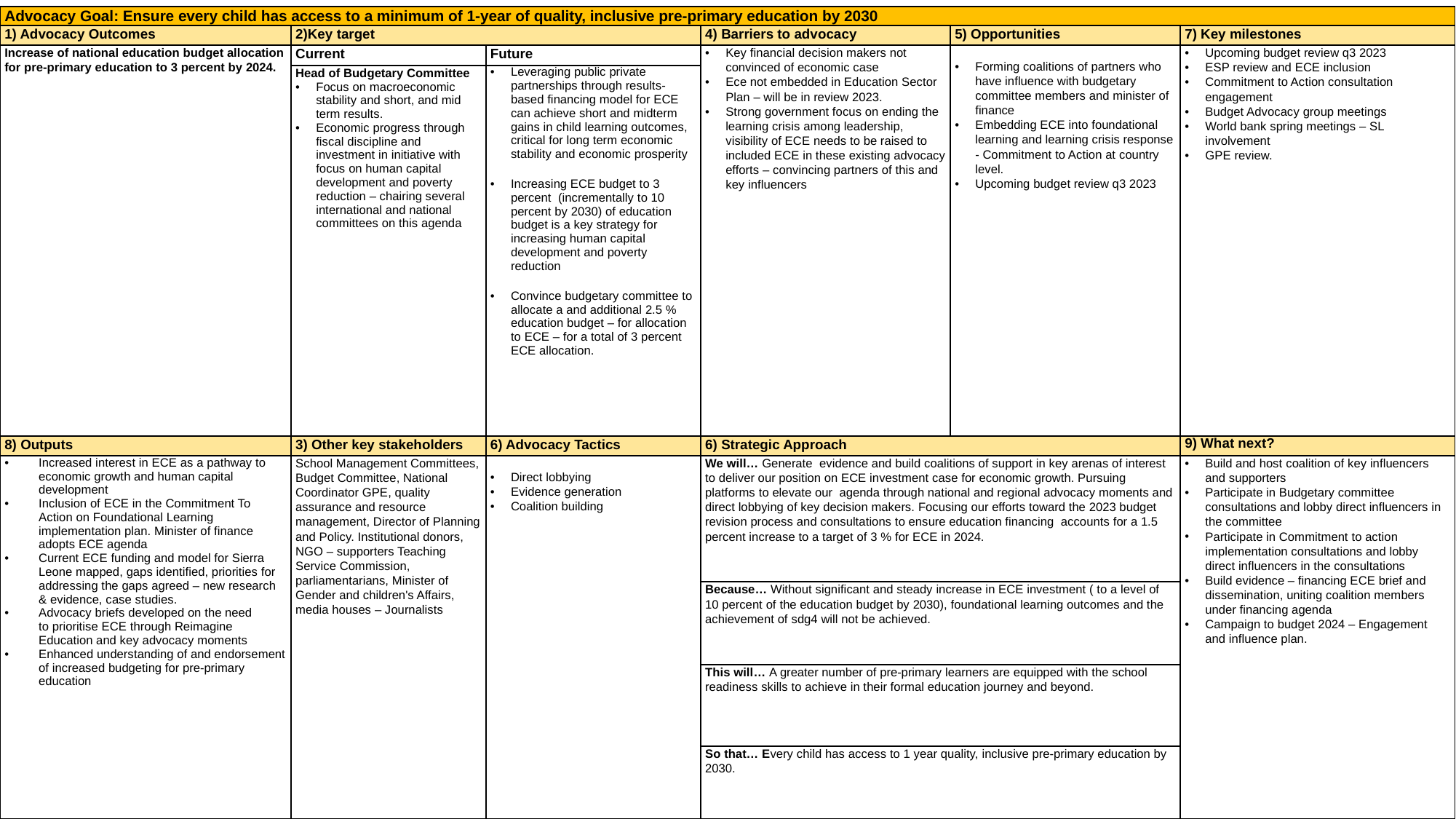

| Advocacy Goal: Ensure every child has access to a minimum of 1-year of quality, inclusive pre-primary education by 2030 |  |  |  |  |  |
| --- | --- | --- | --- | --- | --- |
| 1) Advocacy Outcomes | 2)Key target |  | 4) Barriers to advocacy | 5) Opportunities | 7) Key milestones |
| Increase of national education budget allocation for pre-primary education to 3 percent by 2024. | Current | Future | Key financial decision makers not convinced of economic case Ece not embedded in Education Sector Plan – will be in review 2023.  Strong government focus on ending the learning crisis among leadership, visibility of ECE needs to be raised to included ECE in these existing advocacy efforts – convincing partners of this and key influencers | Forming coalitions of partners who have influence with budgetary committee members and minister of finance Embedding ECE into foundational learning and learning crisis response - Commitment to Action at country level. Upcoming budget review q3 2023 | Upcoming budget review q3 2023 ESP review and ECE inclusion Commitment to Action consultation engagement Budget Advocacy group meetings World bank spring meetings – SL involvement GPE review. |
|  | Head of Budgetary Committee Focus on macroeconomic stability and short, and mid term results. Economic progress through fiscal discipline and investment in initiative with focus on human capital development and poverty reduction – chairing several international and national committees on this agenda | Leveraging public private partnerships through results-based financing model for ECE can achieve short and midterm gains in child learning outcomes, critical for long term economic stability and economic prosperity Increasing ECE budget to 3 percent  (incrementally to 10 percent by 2030) of education budget is a key strategy for increasing human capital development and poverty reduction Convince budgetary committee to allocate a and additional 2.5 % education budget – for allocation to ECE – for a total of 3 percent ECE allocation. |  |  |  |
| 8) Outputs | 3) Other key stakeholders | 6) Advocacy Tactics | 6) Strategic Approach |  | 9) What next? |
| Increased interest in ECE as a pathway to economic growth and human capital development Inclusion of ECE in the Commitment To Action on Foundational Learning implementation plan. Minister of finance adopts ECE agenda Current ECE funding and model for Sierra Leone mapped, gaps identified, priorities for addressing the gaps agreed – new research & evidence, case studies.​ Advocacy briefs developed on the need to prioritise ECE through Reimagine Education and key advocacy moments​ Enhanced understanding of and endorsement of increased budgeting for pre-primary education | School Management Committees, Budget Committee, National Coordinator GPE, quality assurance and resource management, Director of Planning and Policy. Institutional donors, NGO – supporters Teaching Service Commission, parliamentarians, Minister of Gender and children's Affairs, media houses – Journalists | Direct lobbying Evidence generation Coalition building | We will… Generate  evidence and build coalitions of support in key arenas of interest to deliver our position on ECE investment case for economic growth. Pursuing platforms to elevate our  agenda through national and regional advocacy moments and direct lobbying of key decision makers. Focusing our efforts toward the 2023 budget revision process and consultations to ensure education financing  accounts for a 1.5 percent increase to a target of 3 % for ECE in 2024. |  | Build and host coalition of key influencers and supporters  Participate in Budgetary committee consultations and lobby direct influencers in the committee Participate in Commitment to action implementation consultations and lobby direct influencers in the consultations Build evidence – financing ECE brief and dissemination, uniting coalition members under financing agenda  Campaign to budget 2024 – Engagement and influence plan. |
|  |  |  | Because… Without significant and steady increase in ECE investment ( to a level of 10 percent of the education budget by 2030), foundational learning outcomes and the achievement of sdg4 will not be achieved. |  |  |
|  |  |  | This will… A greater number of pre-primary learners are equipped with the school readiness skills to achieve in their formal education journey and beyond. |  |  |
|  |  |  | So that… Every child has access to 1 year quality, inclusive pre-primary education by 2030. |  |  |